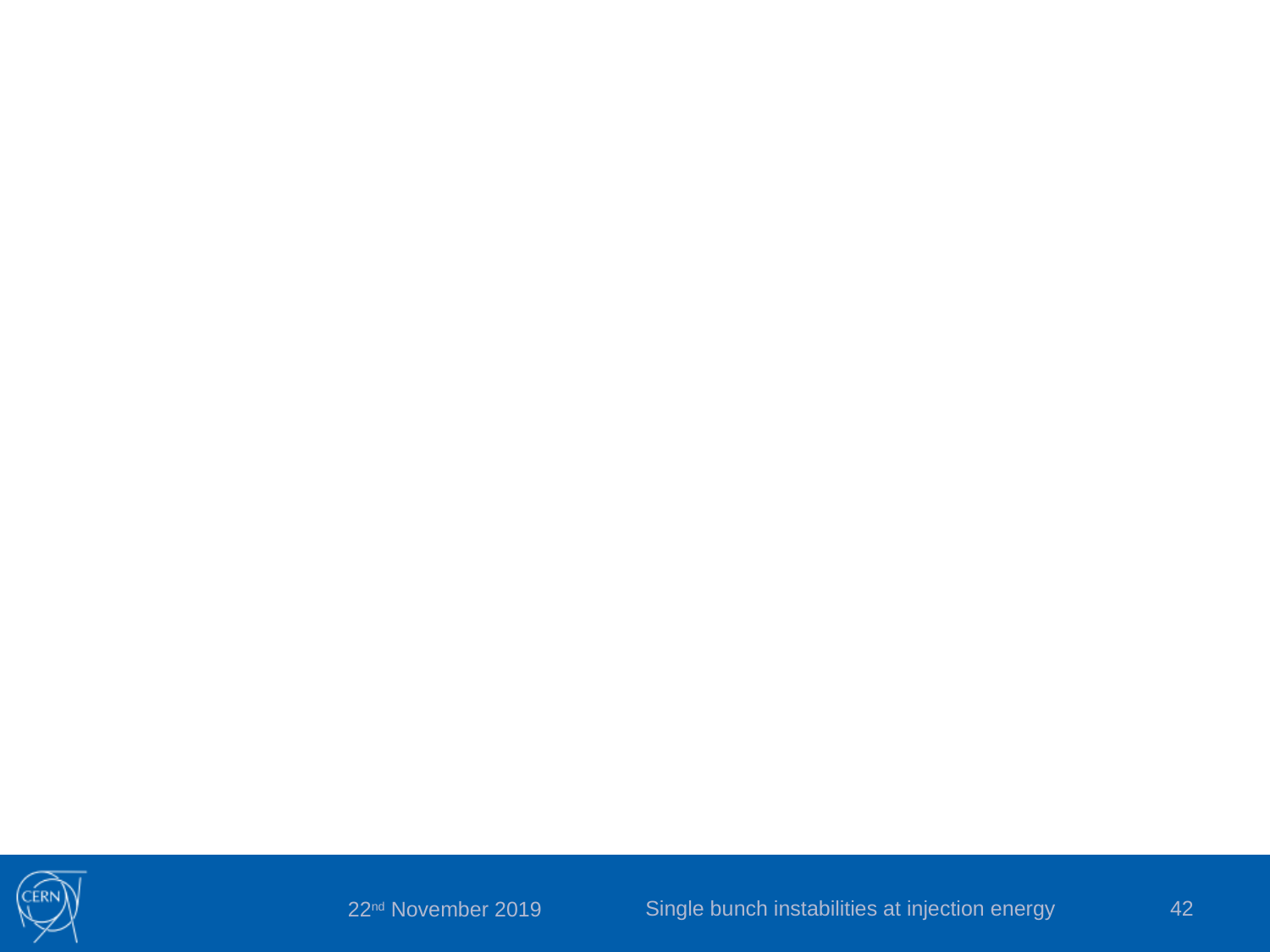

Single bunch instabilities at injection energy
42
22nd November 2019